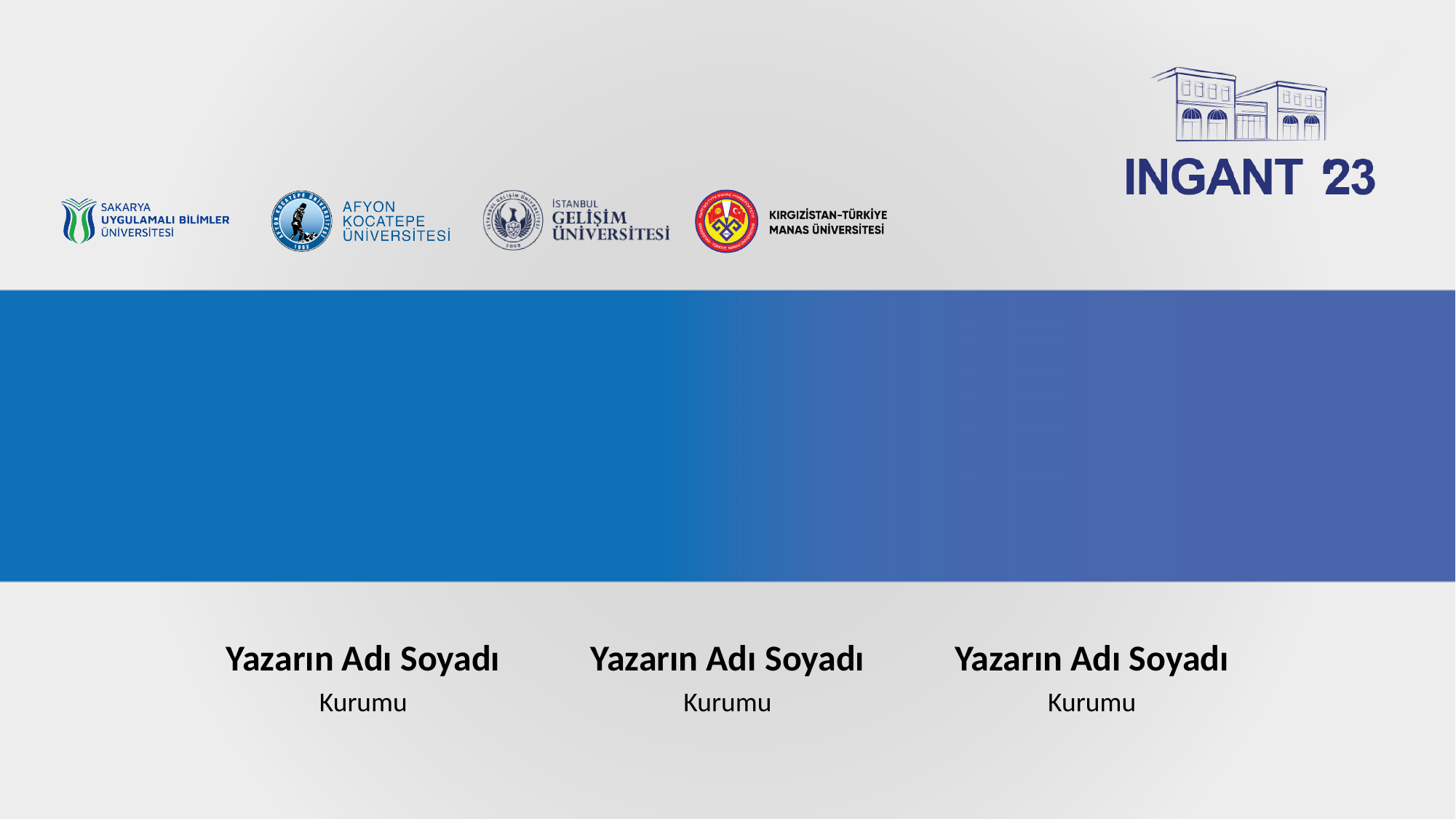

#
| Yazarın Adı Soyadı | Yazarın Adı Soyadı | Yazarın Adı Soyadı |
| --- | --- | --- |
| Kurumu | Kurumu | Kurumu |